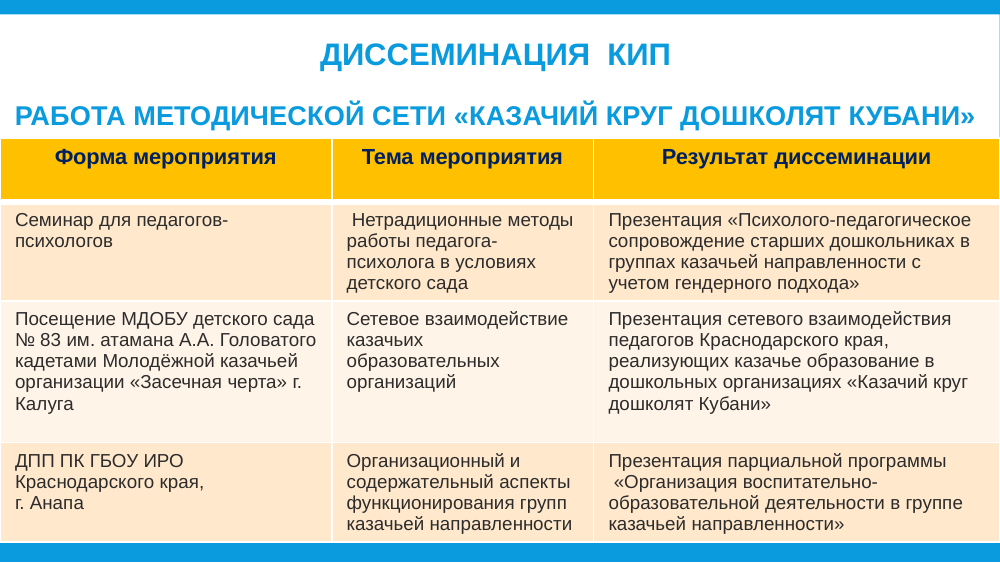

# Диссеминация  КИП работа методической сети «казачий круг дошколят кубани»
| Форма мероприятия | Тема мероприятия | Результат диссеминации |
| --- | --- | --- |
| Семинар для педагогов-психологов | Нетрадиционные методы работы педагога-психолога в условиях детского сада | Презентация «Психолого-педагогическое сопровождение старших дошкольниках в группах казачьей направленности с учетом гендерного подхода» |
| Посещение МДОБУ детского сада № 83 им. атамана А.А. Головатого кадетами Молодёжной казачьей организации «Засечная черта» г. Калуга | Сетевое взаимодействие казачьих образовательных организаций | Презентация сетевого взаимодействия педагогов Краснодарского края, реализующих казачье образование в дошкольных организациях «Казачий круг дошколят Кубани» |
| ДПП ПК ГБОУ ИРО Краснодарского края, г. Анапа | Организационный и содержательный аспекты функционирования групп казачьей направленности | Презентация парциальной программы «Организация воспитательно-образовательной деятельности в группе казачьей направленности» |